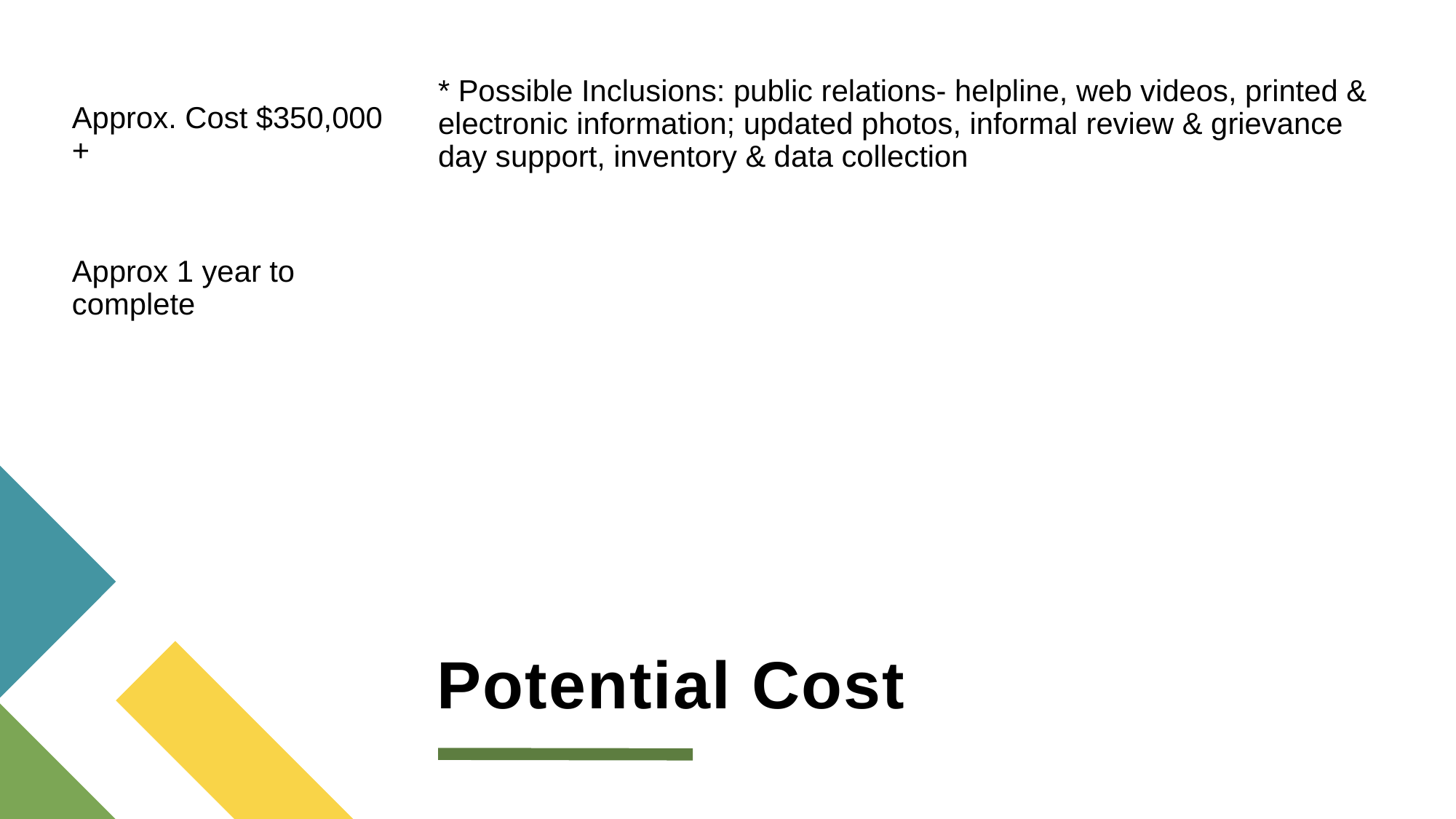

Approx. Cost $350,000 +

Approx 1 year to complete
* Possible Inclusions: public relations- helpline, web videos, printed & electronic information; updated photos, informal review & grievance day support, inventory & data collection

# Potential Cost